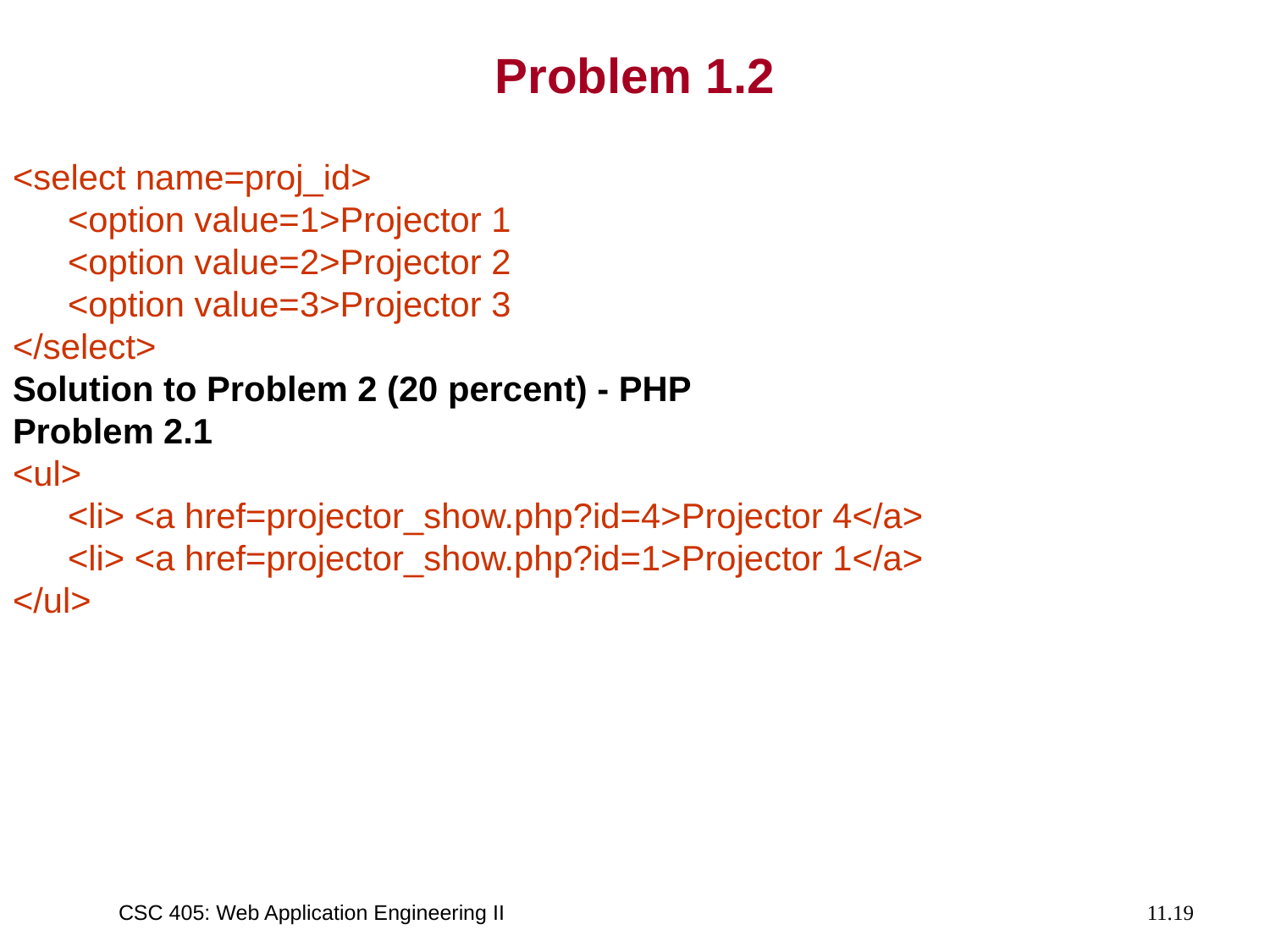

# Problem 1.2
<select name=proj_id>
	<option value=1>Projector 1
	<option value=2>Projector 2
	<option value=3>Projector 3
</select>
Solution to Problem 2 (20 percent) - PHP
Problem 2.1
<ul>
	<li> <a href=projector_show.php?id=4>Projector 4</a>
	<li> <a href=projector_show.php?id=1>Projector 1</a>
</ul>
CSC 405: Web Application Engineering II
11.19